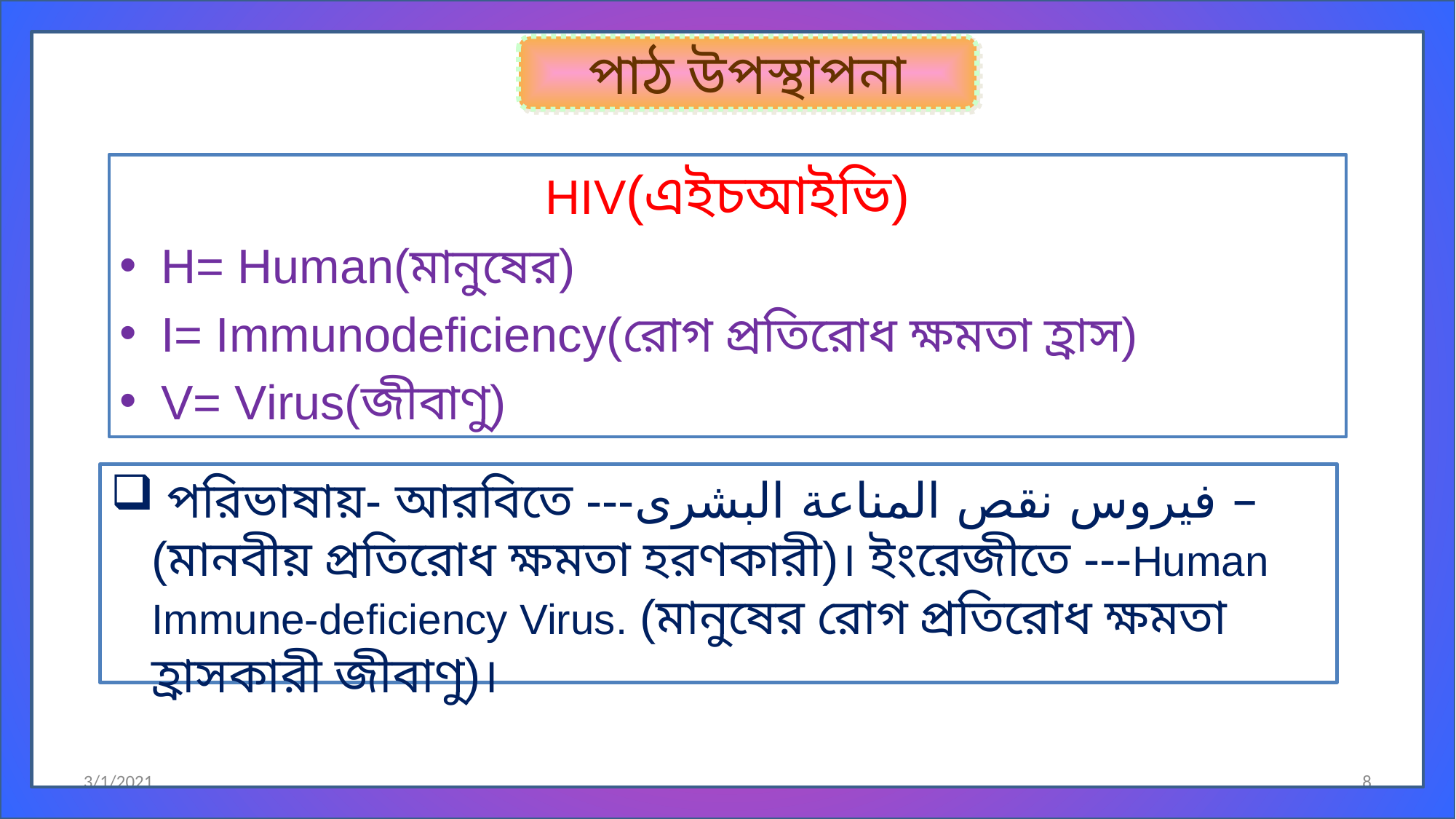

পাঠ উপস্থাপনা
HIV(এইচআইভি)
H= Human(মানুষের)
I= Immunodeficiency(রোগ প্রতিরোধ ক্ষমতা হ্রাস)
V= Virus(জীবাণু)
 পরিভাষায়- আরবিতে ---فيروس نقص المناعة البشرى – (মানবীয় প্রতিরোধ ক্ষমতা হরণকারী)। ইংরেজীতে ---Human Immune-deficiency Virus. (মানুষের রোগ প্রতিরোধ ক্ষমতা হ্রাসকারী জীবাণু)।
3/1/2021
8